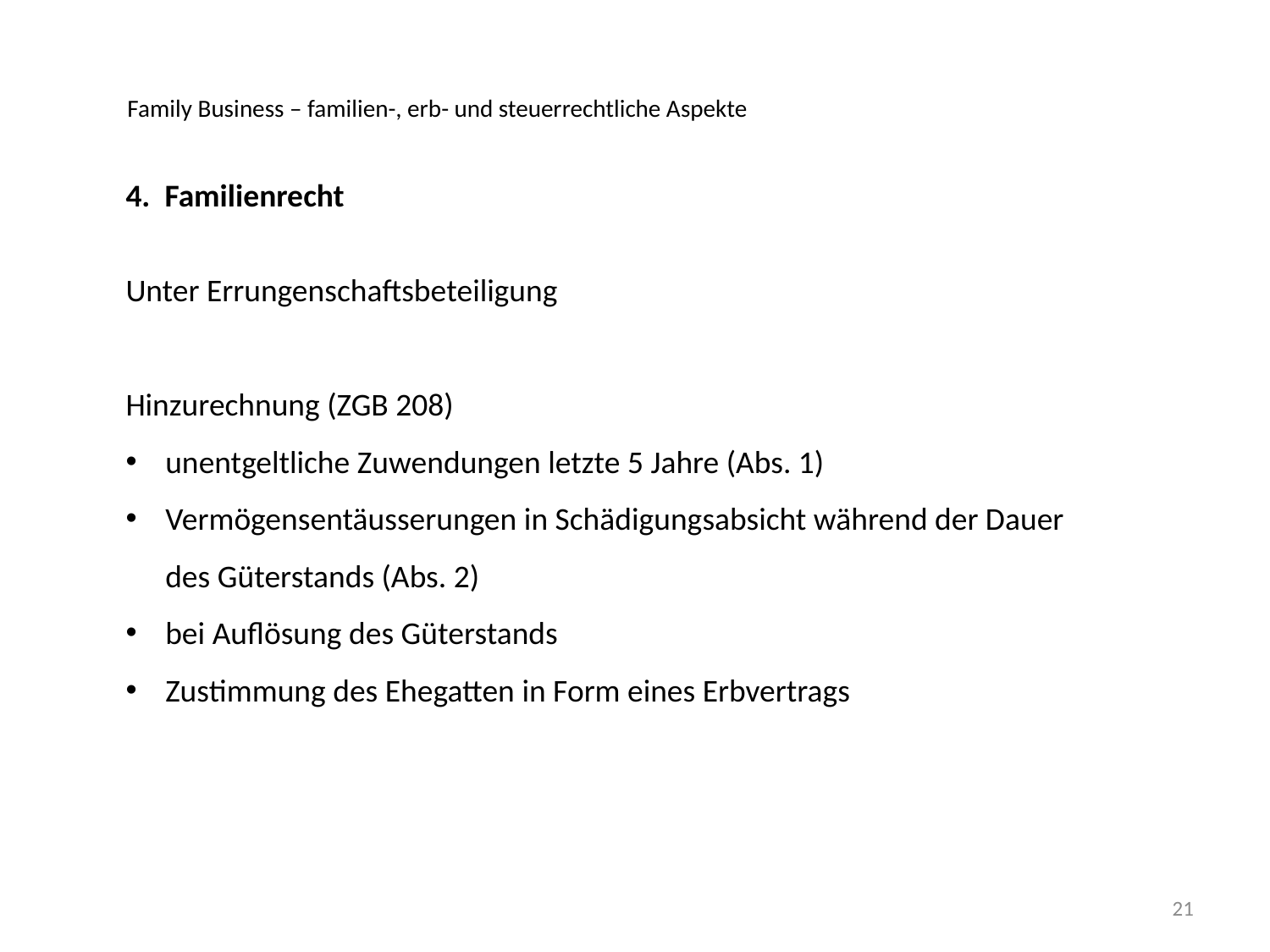

Family Business – familien-, erb- und steuerrechtliche Aspekte
4.  Familienrecht

Unter Errungenschaftsbeteiligung

Hinzurechnung (ZGB 208)
unentgeltliche Zuwendungen letzte 5 Jahre (Abs. 1)
Vermögensentäusserungen in Schädigungsabsicht während der Dauer des Güterstands (Abs. 2)
bei Auflösung des Güterstands
Zustimmung des Ehegatten in Form eines Erbvertrags

21